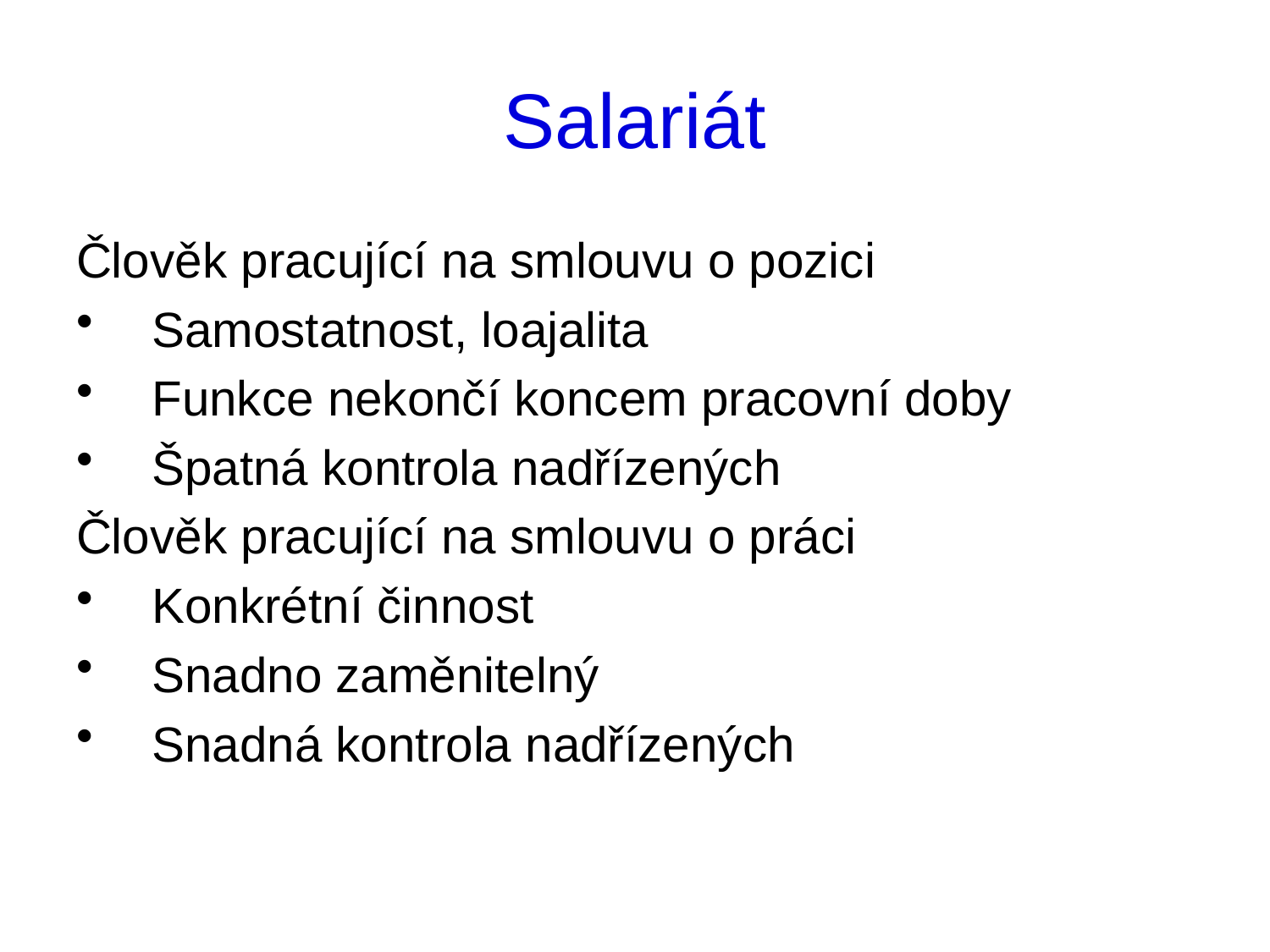

# Salariát
Člověk pracující na smlouvu o pozici
Samostatnost, loajalita
Funkce nekončí koncem pracovní doby
Špatná kontrola nadřízených
Člověk pracující na smlouvu o práci
Konkrétní činnost
Snadno zaměnitelný
Snadná kontrola nadřízených